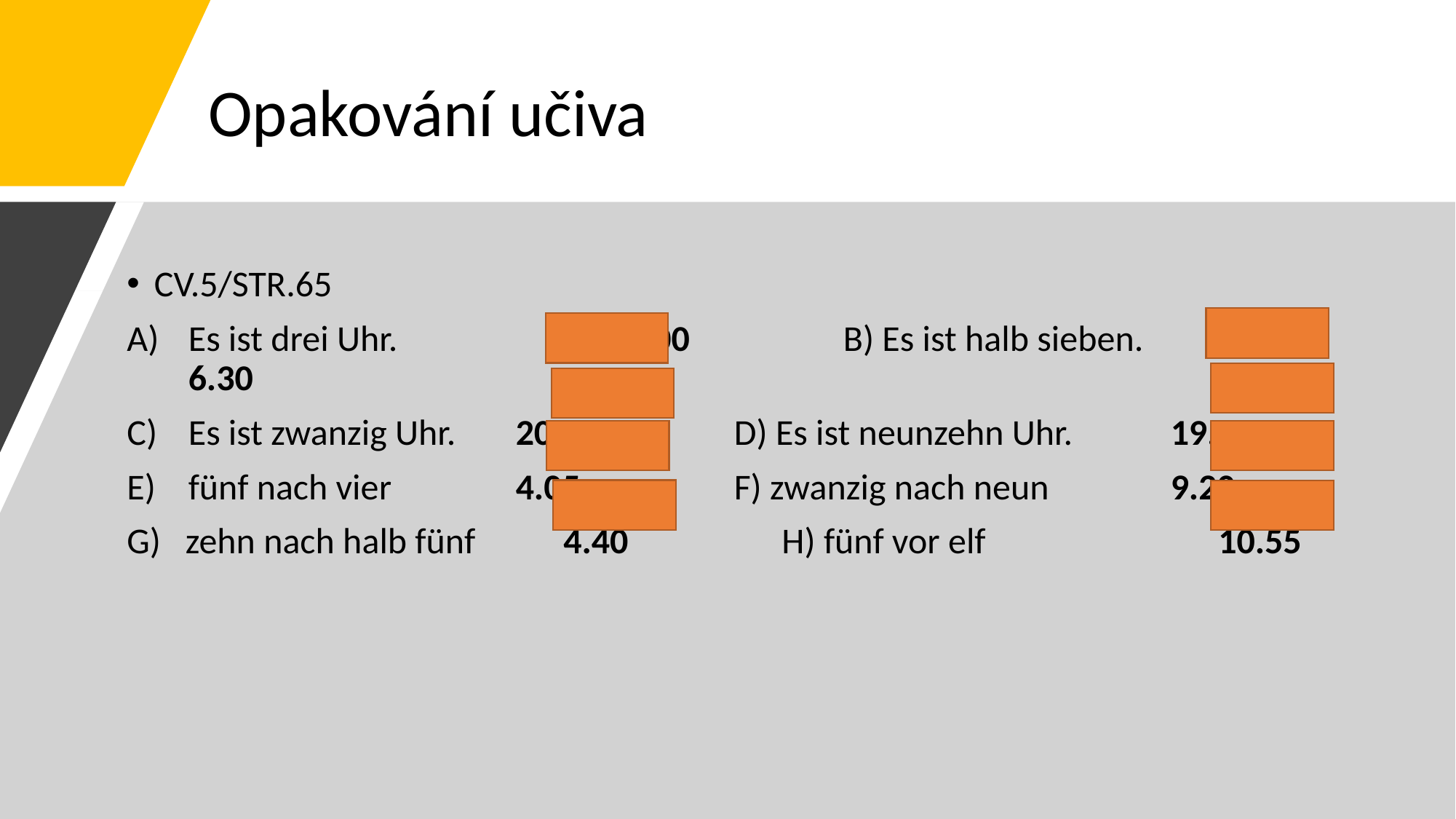

# Opakování učiva

CV.5/STR.65
Es ist drei Uhr.   		3.00		B) Es ist halb sieben. 		6.30
Es ist zwanzig Uhr. 	20.00		D) Es ist neunzehn Uhr. 	19.00
fünf nach vier	      	4.05		F) zwanzig nach neun		9.20
G)   zehn nach halb fünf 	4.40		H) fünf vor elf 			10.55